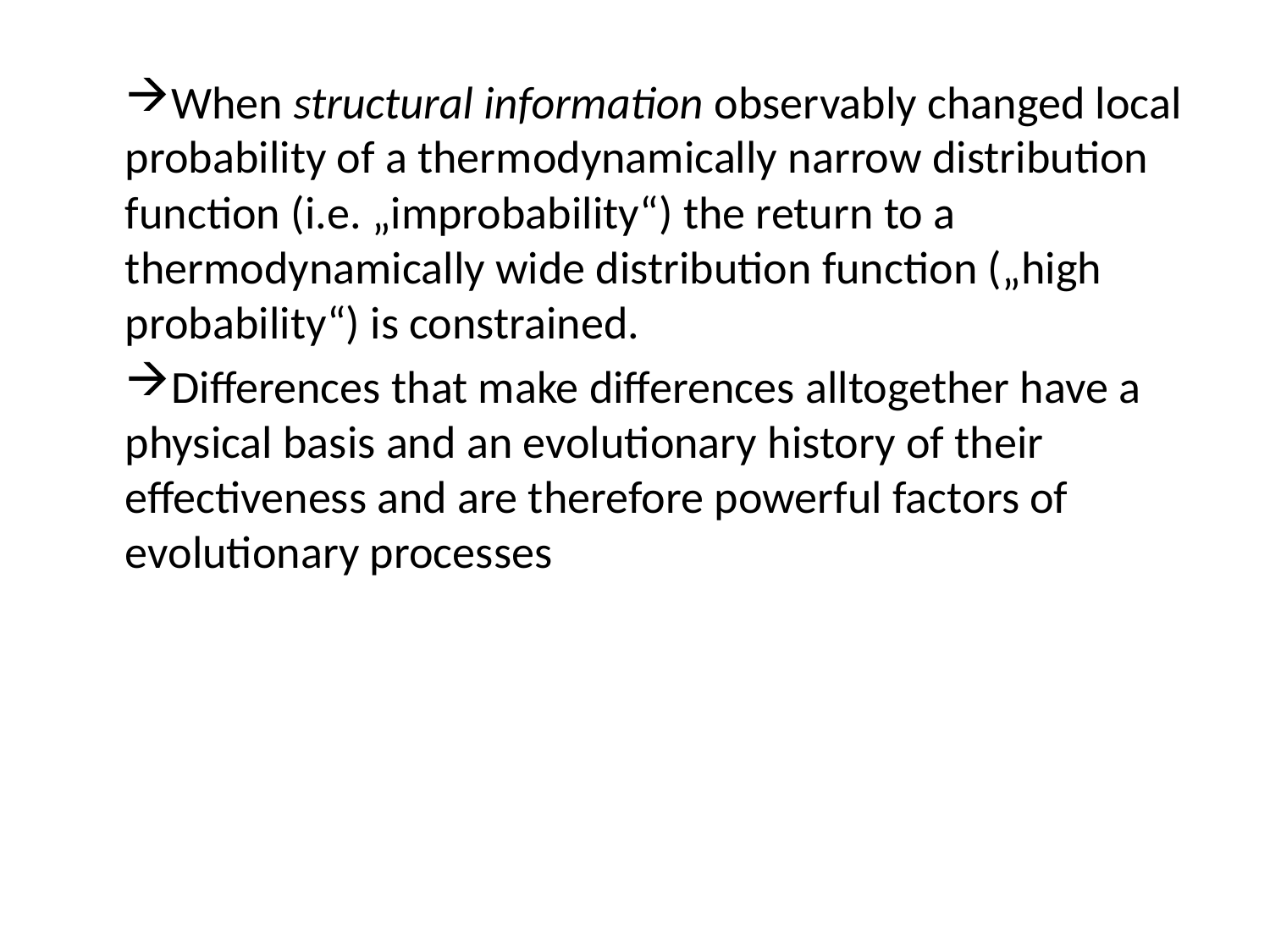

When structural information observably changed local probability of a thermodynamically narrow distribution function (i.e. „improbability“) the return to a thermodynamically wide distribution function („high probability“) is constrained.
Differences that make differences alltogether have a physical basis and an evolutionary history of their effectiveness and are therefore powerful factors of evolutionary processes